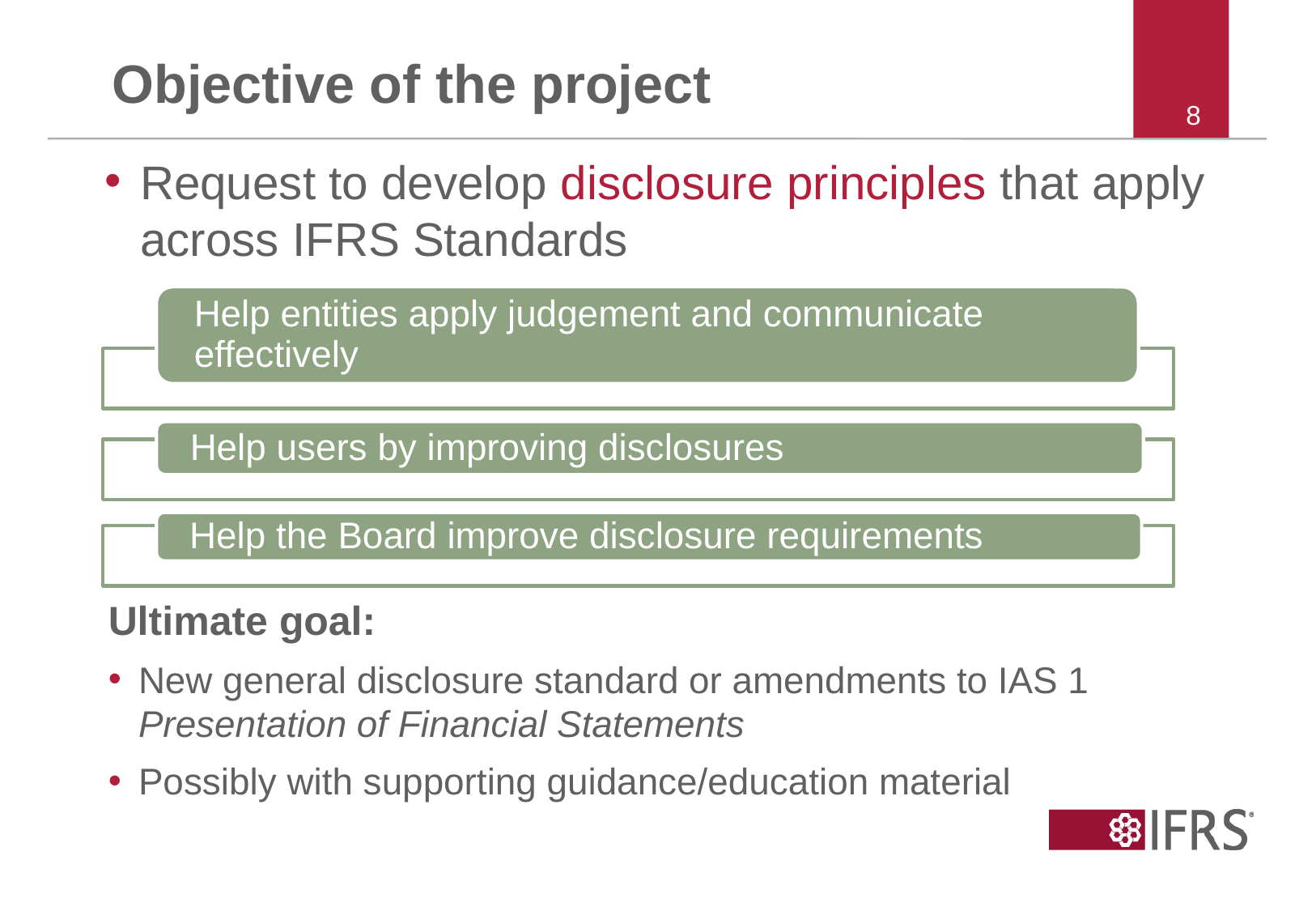

# Objective of the project
8
Request to develop disclosure principles that apply across IFRS Standards
Help entities apply judgement and communicate effectively
Help users by improving disclosures
Help the Board improve disclosure requirements
Ultimate goal:
New general disclosure standard or amendments to IAS 1 Presentation of Financial Statements
Possibly with supporting guidance/education material